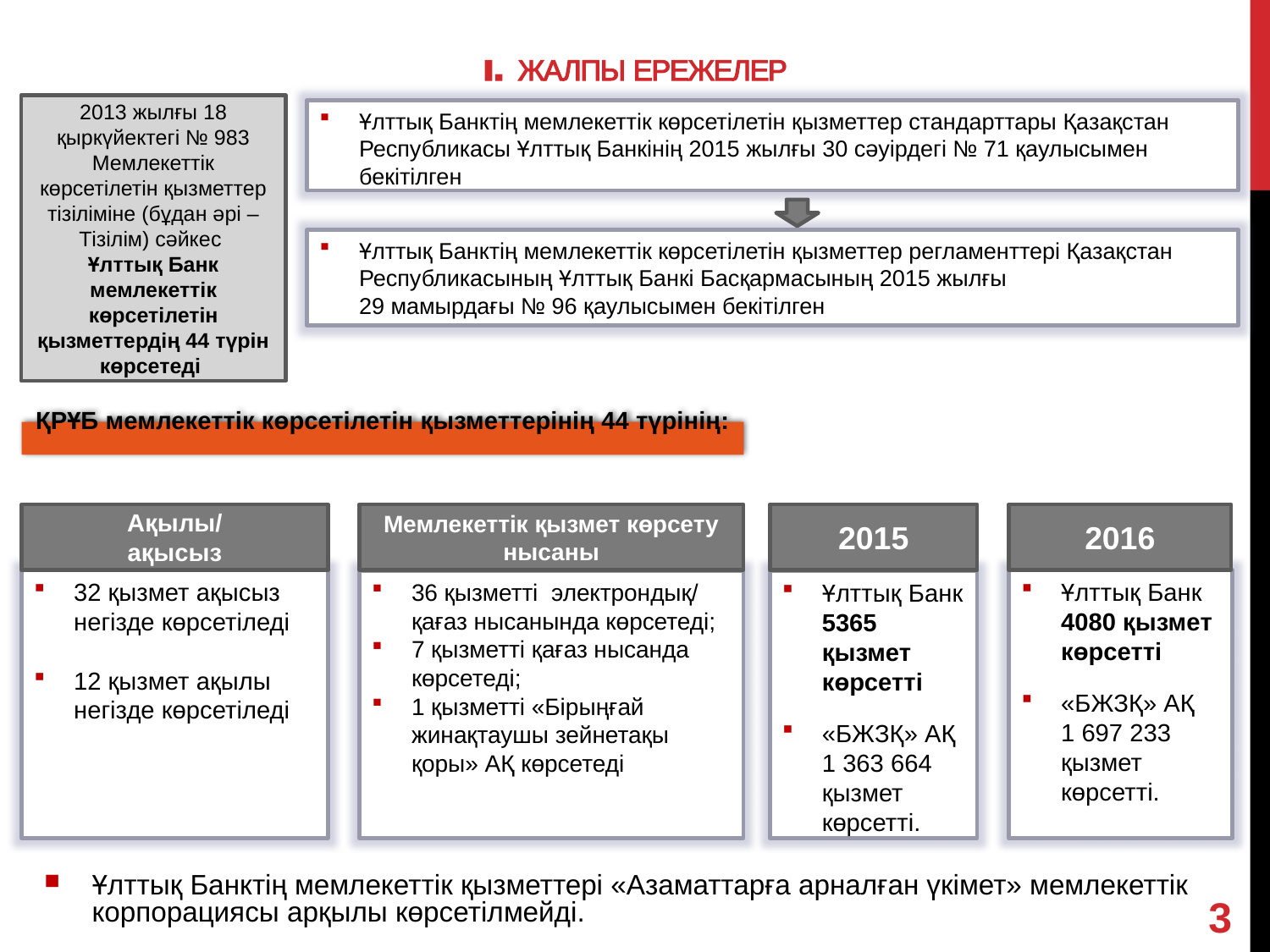

# I. ЖАЛПЫ ЕРЕЖЕЛЕР
2013 жылғы 18 қыркүйектегі № 983 Мемлекеттік көрсетілетін қызметтер тізіліміне (бұдан әрі – Тізілім) сәйкес
Ұлттық Банк мемлекеттік көрсетілетін қызметтердің 44 түрін көрсетеді
Ұлттық Банктің мемлекеттік көрсетілетін қызметтер стандарттары Қазақстан Республикасы Ұлттық Банкінің 2015 жылғы 30 сәуірдегі № 71 қаулысымен бекітілген

Ұлттық Банктің мемлекеттік көрсетілетін қызметтер регламенттері Қазақстан Республикасының Ұлттық Банкі Басқармасының 2015 жылғы
29 мамырдағы № 96 қаулысымен бекітілген
ҚРҰБ мемлекеттік көрсетілетін қызметтерінің 44 түрінің:
Мемлекеттік қызмет көрсету нысаны
Ақылы/
ақысыз
2015
2016
32 қызмет ақысыз негізде көрсетіледі

12 қызмет ақылы негізде көрсетіледі

Ұлттық Банк 4080 қызмет көрсетті

«БЖЗҚ» АҚ 1 697 233 қызмет көрсетті.
Ұлттық Банк 5365 қызмет көрсетті

«БЖЗҚ» АҚ 1 363 664 қызмет көрсетті.
36 қызметті  электрондық/ қағаз нысанында көрсетеді;
7 қызметті қағаз нысанда көрсетеді;
1 қызметті «Бірыңғай жинақтаушы зейнетақы қоры» АҚ көрсетеді
Ұлттық Банктің мемлекеттік қызметтері «Азаматтарға арналған үкімет» мемлекеттік корпорациясы арқылы көрсетілмейді.
3